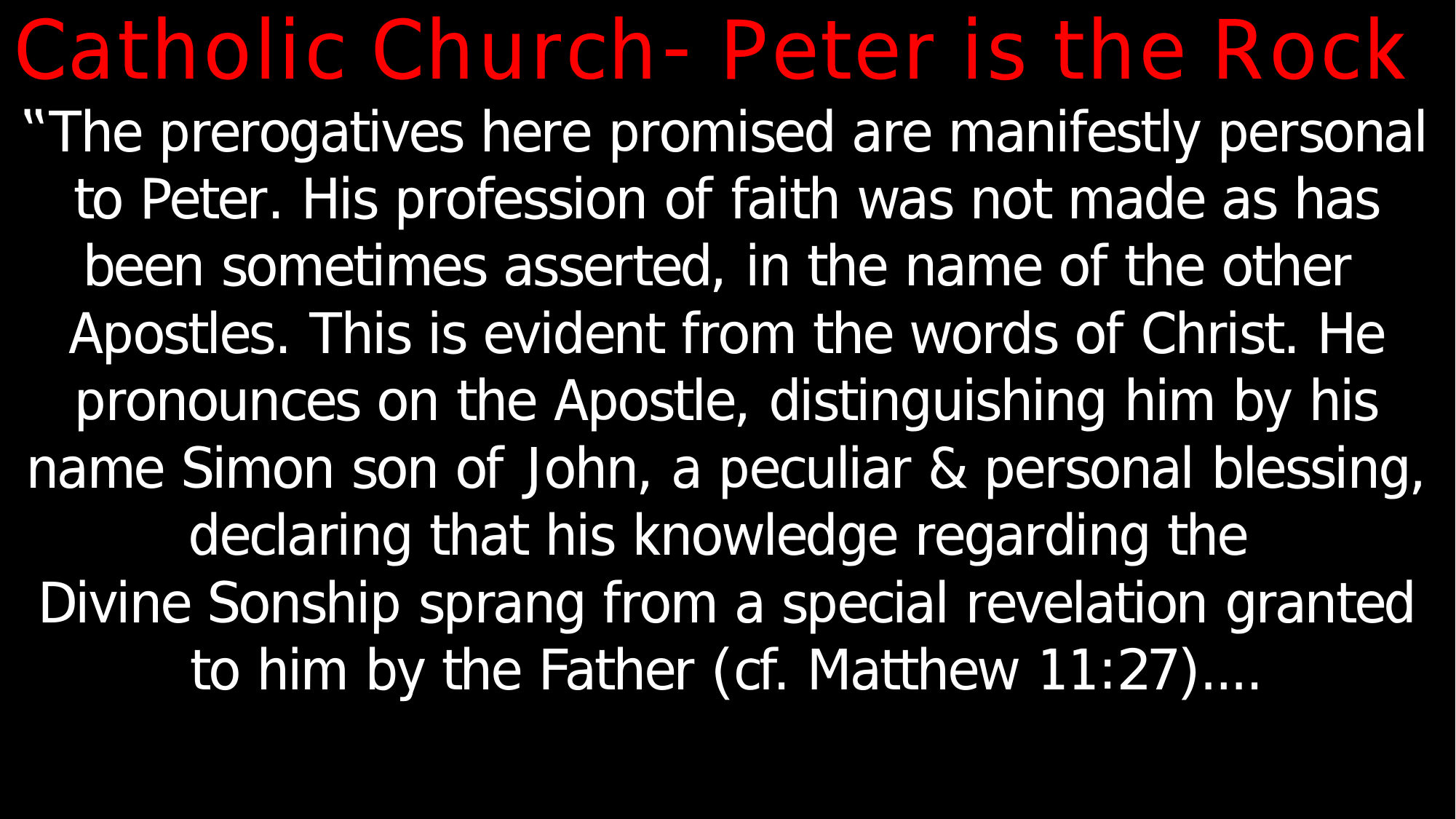

Catholic Church- Peter is the Rock
“The prerogatives here promised are manifestly personal
to Peter. His profession of faith was not made as has been sometimes asserted, in the name of the other Apostles. This is evident from the words of Christ. He pronounces on the Apostle, distinguishing him by his name Simon son of John, a peculiar & personal blessing, declaring that his knowledge regarding the Divine Sonship sprang from a special revelation granted to him by the Father (cf. Matthew 11:27)….